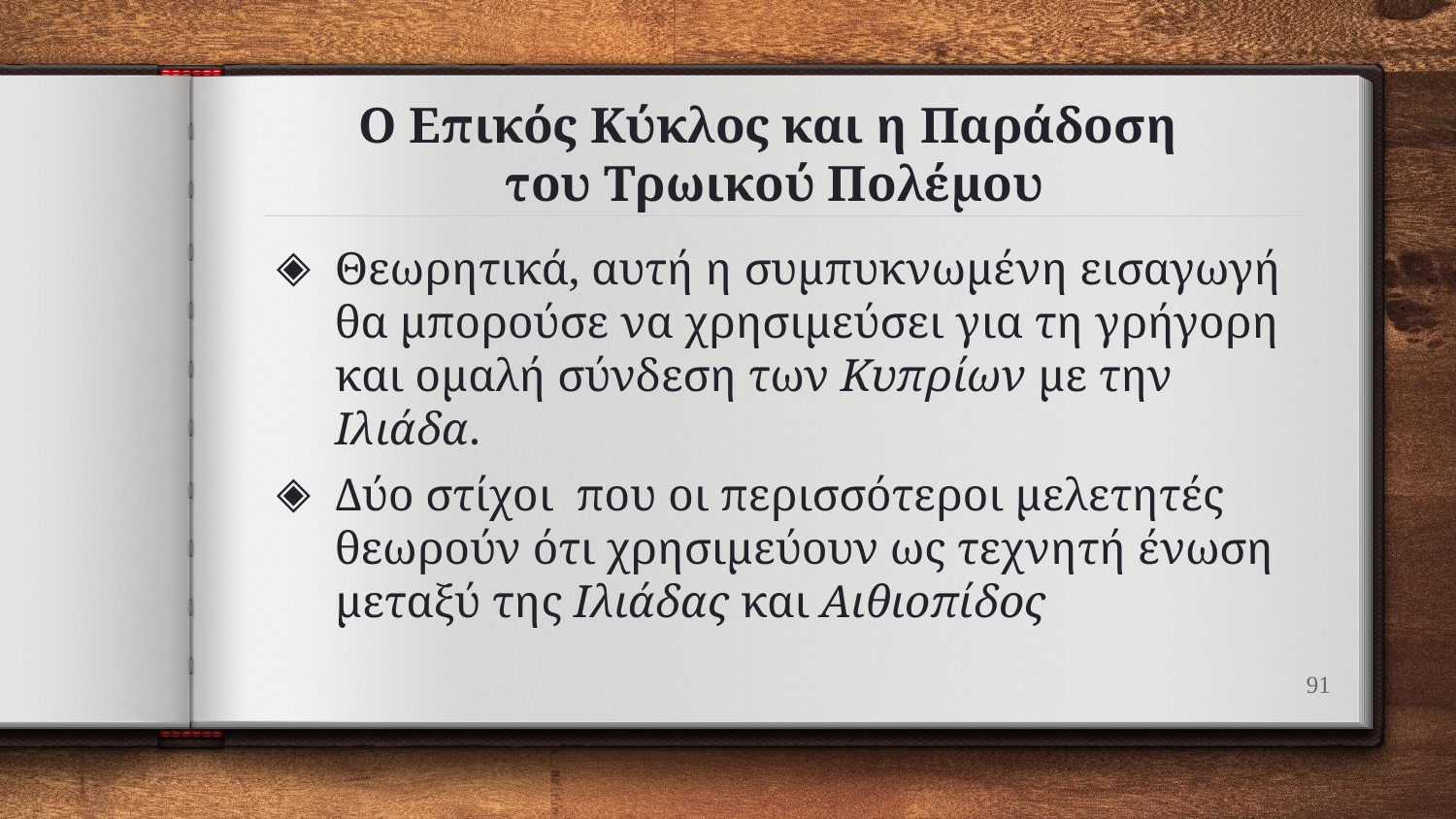

# Ο Επικός Κύκλος και η Παράδοση του Τρωικού Πολέμου
Θεωρητικά, αυτή η συμπυκνωμένη εισαγωγή θα μπορούσε να χρησιμεύσει για τη γρήγορη και ομαλή σύνδεση των Κυπρίων με την Ιλιάδα.
Δύο στίχοι  που οι περισσότεροι μελετητές θεωρούν ότι χρησιμεύουν ως τεχνητή ένωση μεταξύ της Ιλιάδας και Αιθιοπίδος

91